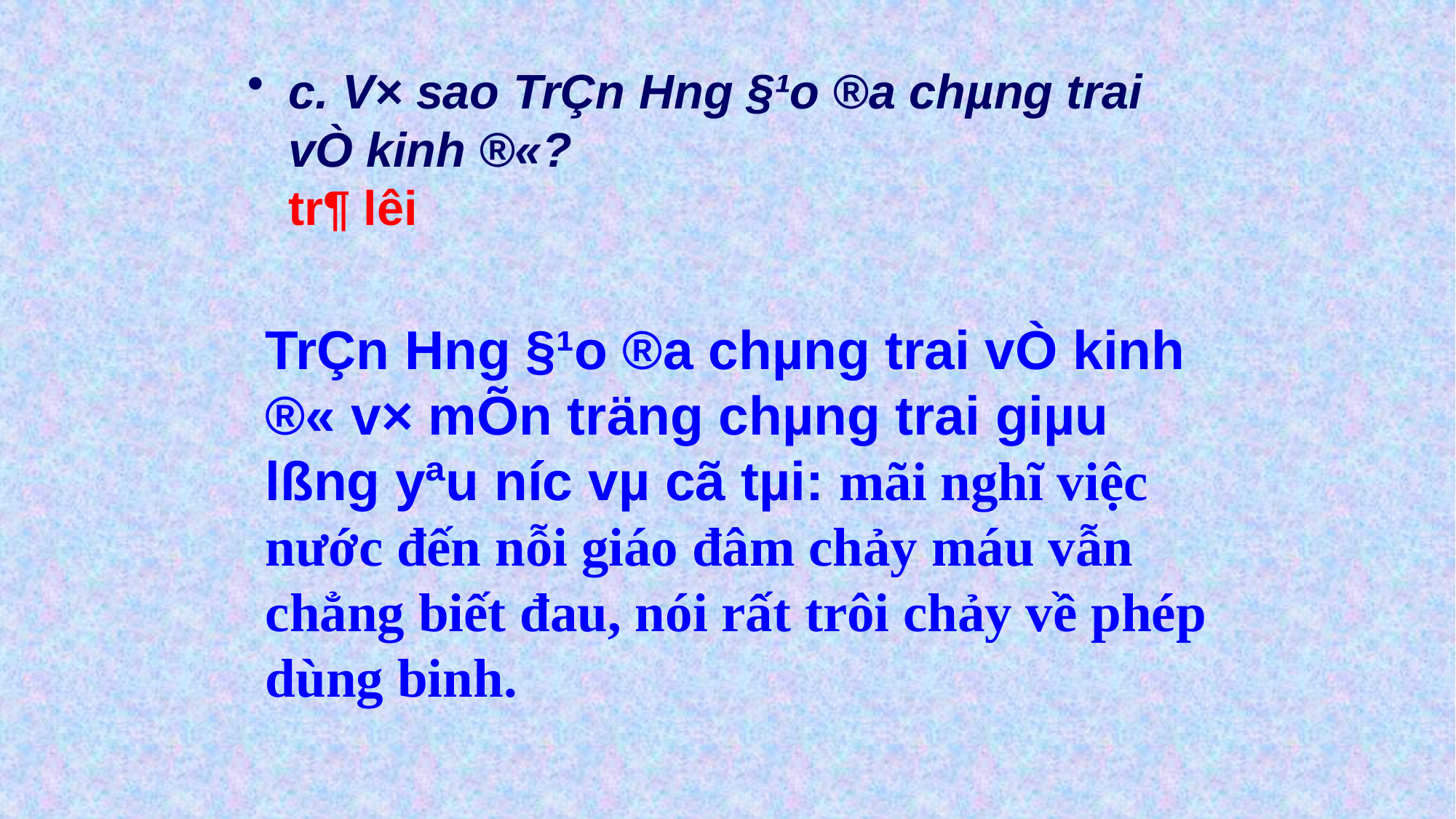

c. V× sao TrÇn H­ng §¹o ®­a chµng trai vÒ kinh ®«?
tr¶ lêi
TrÇn H­ng §¹o ®­a chµng trai vÒ kinh ®« v× mÕn träng chµng trai giµu lßng yªu n­íc vµ cã tµi: mãi nghĩ việc nước đến nỗi giáo đâm chảy máu vẫn chẳng biết đau, nói rất trôi chảy về phép dùng binh.